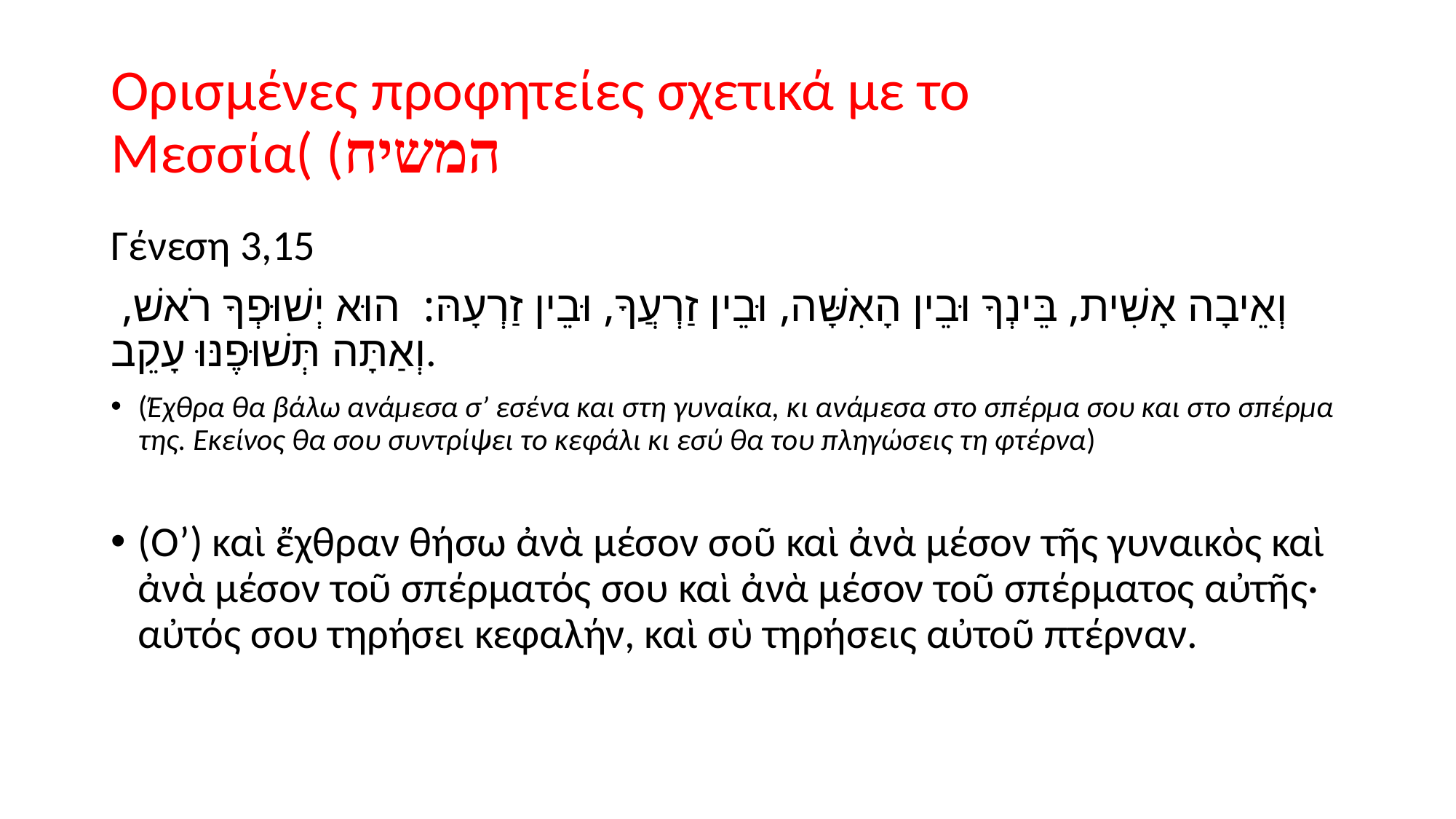

# Ορισμένες προφητείες σχετικά με το Μεσσία( (המשיח
Γένεση 3,15
 וְאֵיבָה אָשִׁית, בֵּינְךָ וּבֵין הָאִשָּׁה, וּבֵין זַרְעֲךָ, וּבֵין זַרְעָהּ:  הוּא יְשׁוּפְךָ רֹאשׁ, וְאַתָּה תְּשׁוּפֶנּוּ עָקֵב.
(Έχθρα θα βάλω ανάμεσα σ’ εσένα και στη γυναίκα, κι ανάμεσα στο σπέρμα σου και στο σπέρμα της. Εκείνος θα σου συντρίψει το κεφάλι κι εσύ θα του πληγώσεις τη φτέρνα)

(Ο’) καὶ ἔχθραν θήσω ἀνὰ μέσον σοῦ καὶ ἀνὰ μέσον τῆς γυναικὸς καὶ ἀνὰ μέσον τοῦ σπέρματός σου καὶ ἀνὰ μέσον τοῦ σπέρματος αὐτῆς· αὐτός σου τηρήσει κεφαλήν, καὶ σὺ τηρήσεις αὐτοῦ πτέρναν.